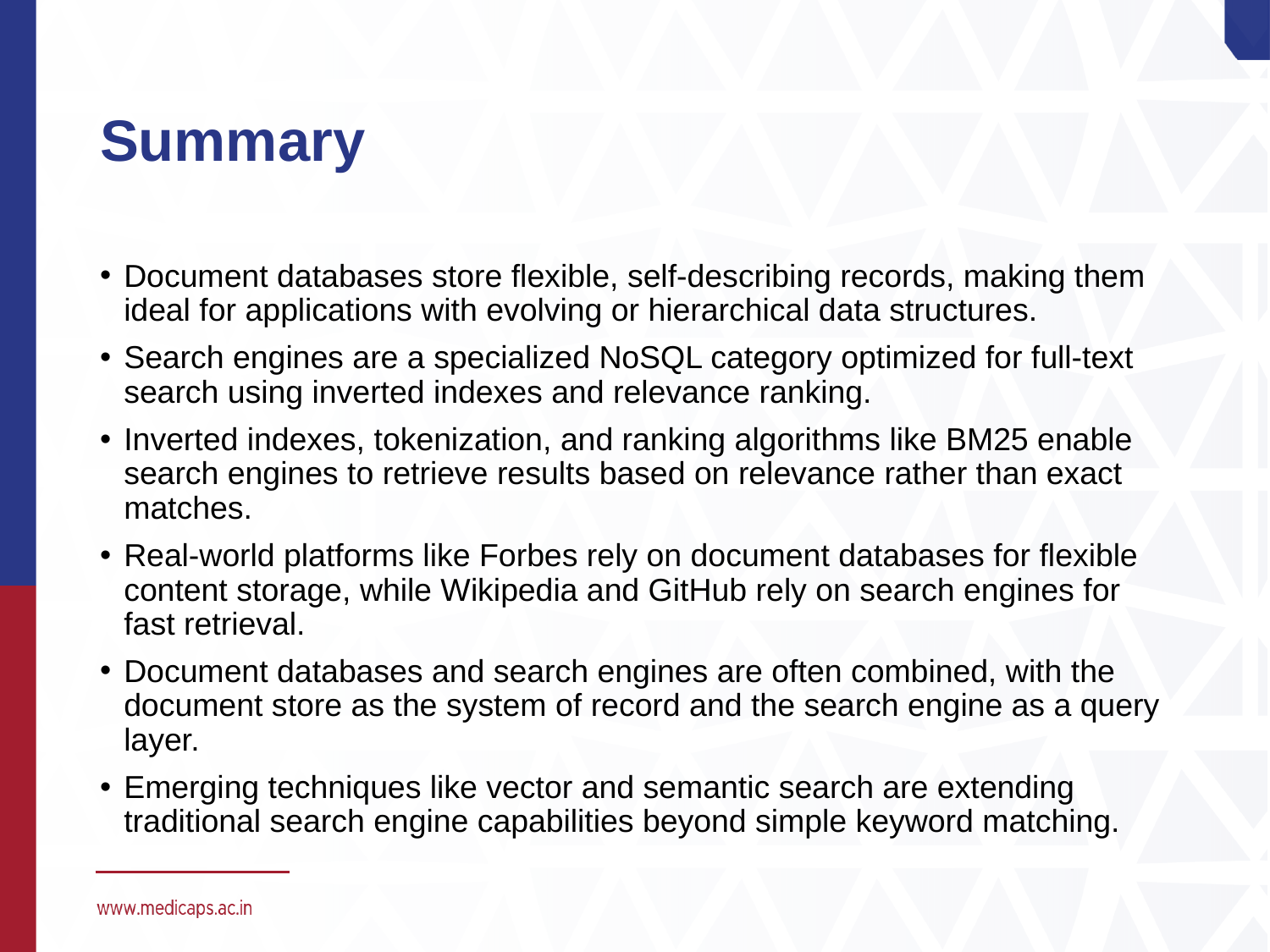

# Summary
Document databases store flexible, self-describing records, making them ideal for applications with evolving or hierarchical data structures.
Search engines are a specialized NoSQL category optimized for full-text search using inverted indexes and relevance ranking.
Inverted indexes, tokenization, and ranking algorithms like BM25 enable search engines to retrieve results based on relevance rather than exact matches.
Real-world platforms like Forbes rely on document databases for flexible content storage, while Wikipedia and GitHub rely on search engines for fast retrieval.
Document databases and search engines are often combined, with the document store as the system of record and the search engine as a query layer.
Emerging techniques like vector and semantic search are extending traditional search engine capabilities beyond simple keyword matching.